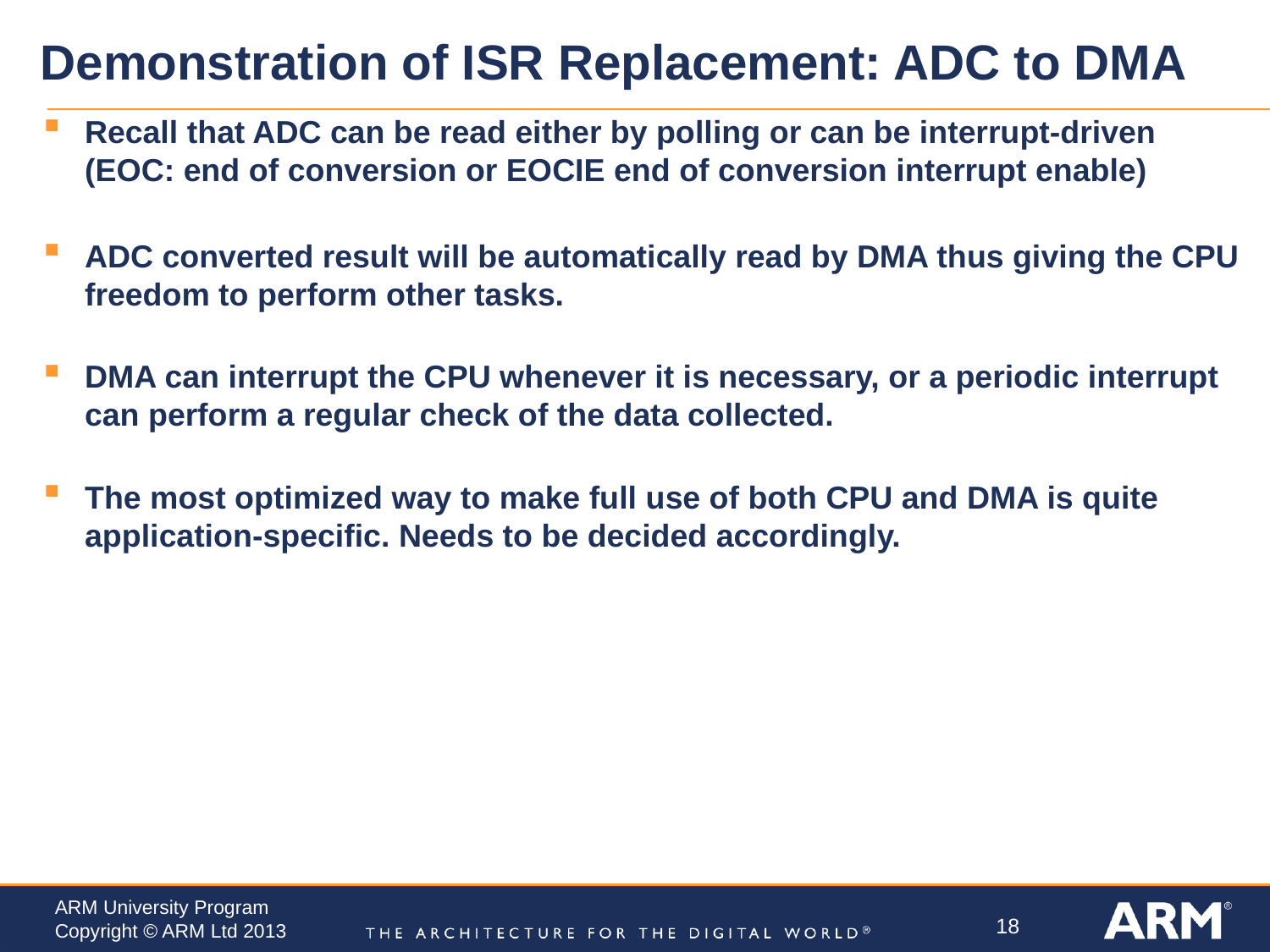

# Demonstration of ISR Replacement: ADC to DMA
Recall that ADC can be read either by polling or can be interrupt-driven (EOC: end of conversion or EOCIE end of conversion interrupt enable)

ADC converted result will be automatically read by DMA thus giving the CPU freedom to perform other tasks.

DMA can interrupt the CPU whenever it is necessary, or a periodic interrupt can perform a regular check of the data collected.

The most optimized way to make full use of both CPU and DMA is quite application-specific. Needs to be decided accordingly.